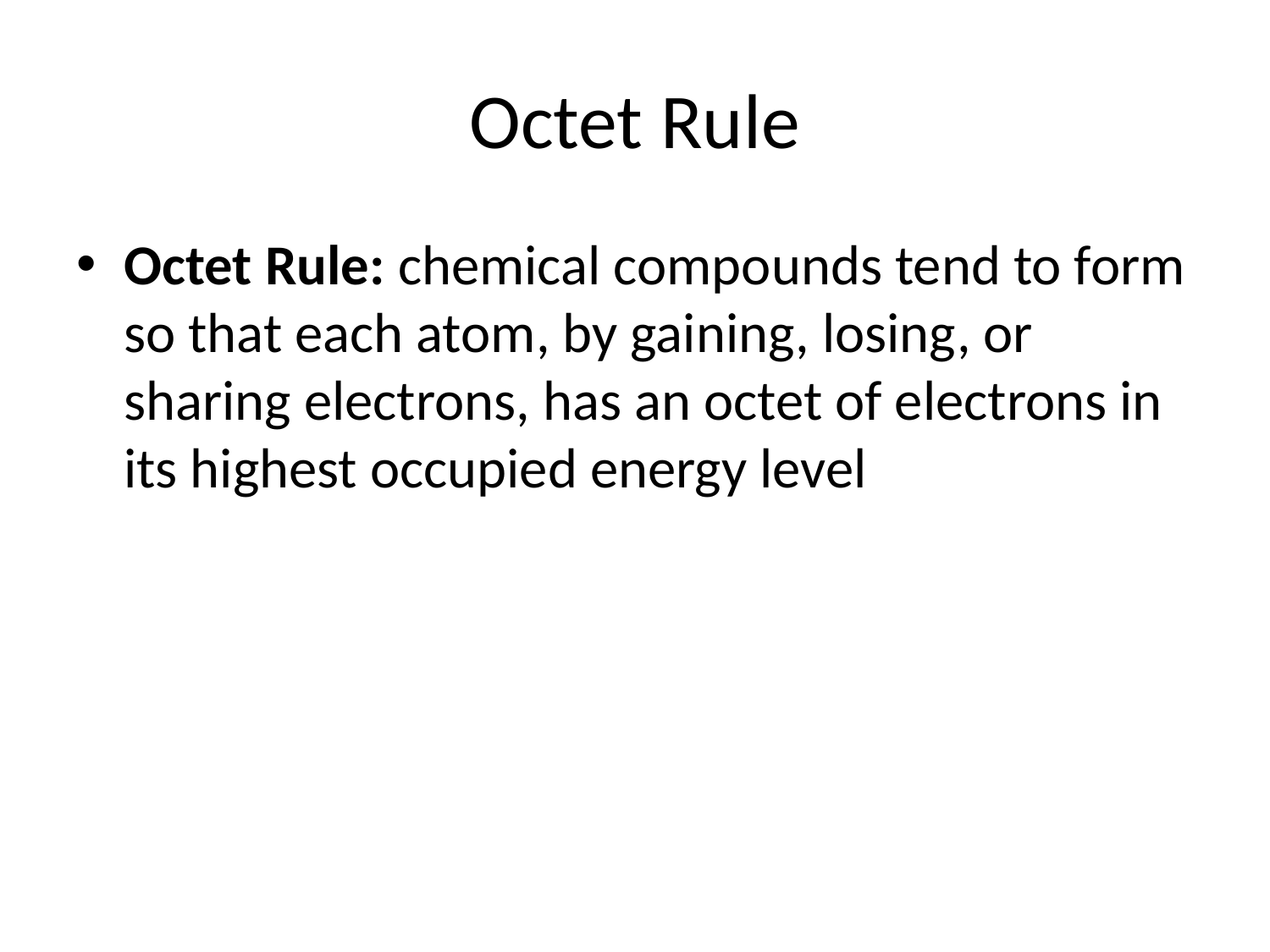

# Octet Rule
Octet Rule: chemical compounds tend to form so that each atom, by gaining, losing, or sharing electrons, has an octet of electrons in its highest occupied energy level